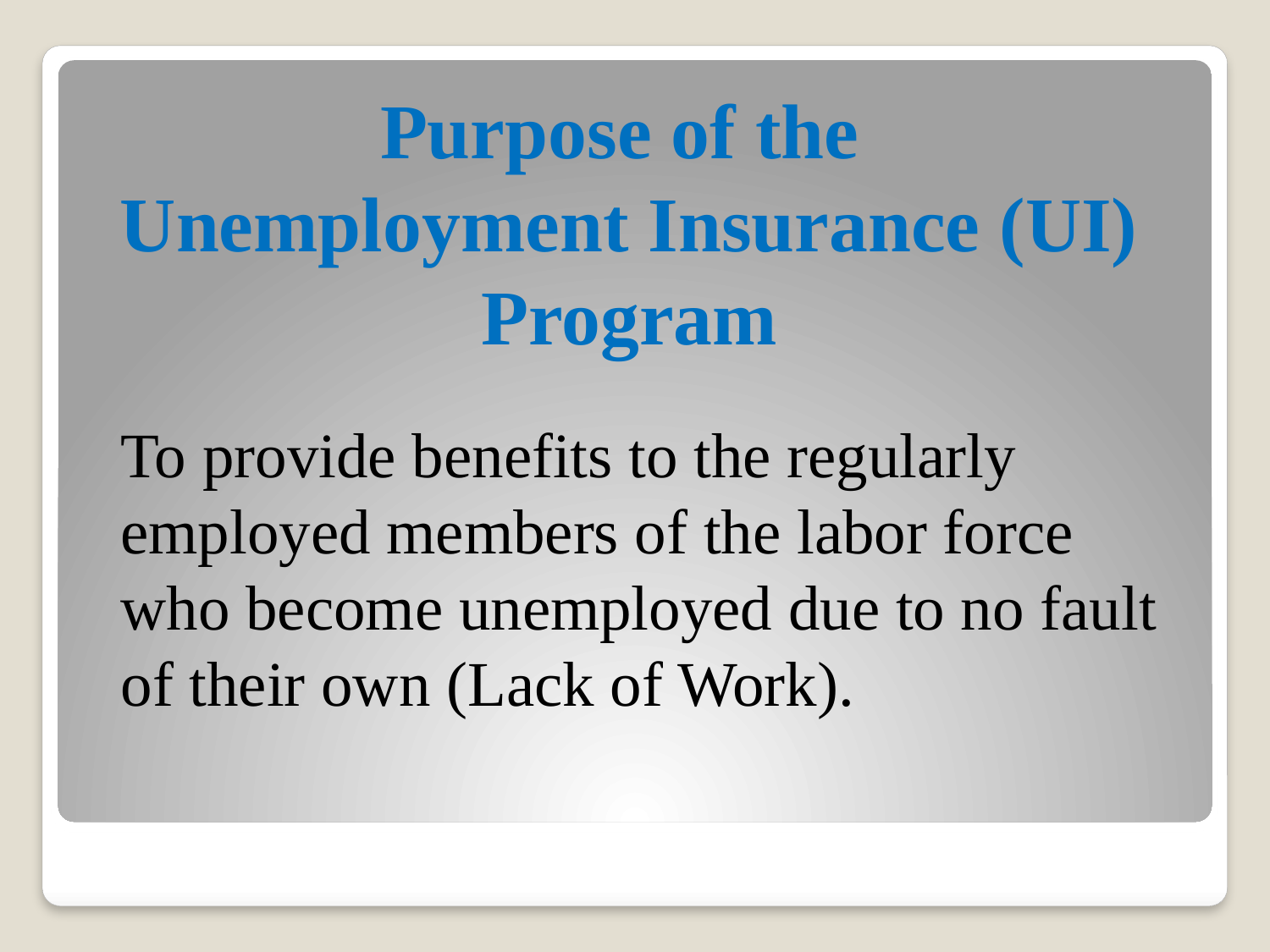

# Purpose of the Unemployment Insurance (UI) Program
To provide benefits to the regularly employed members of the labor force who become unemployed due to no fault of their own (Lack of Work).